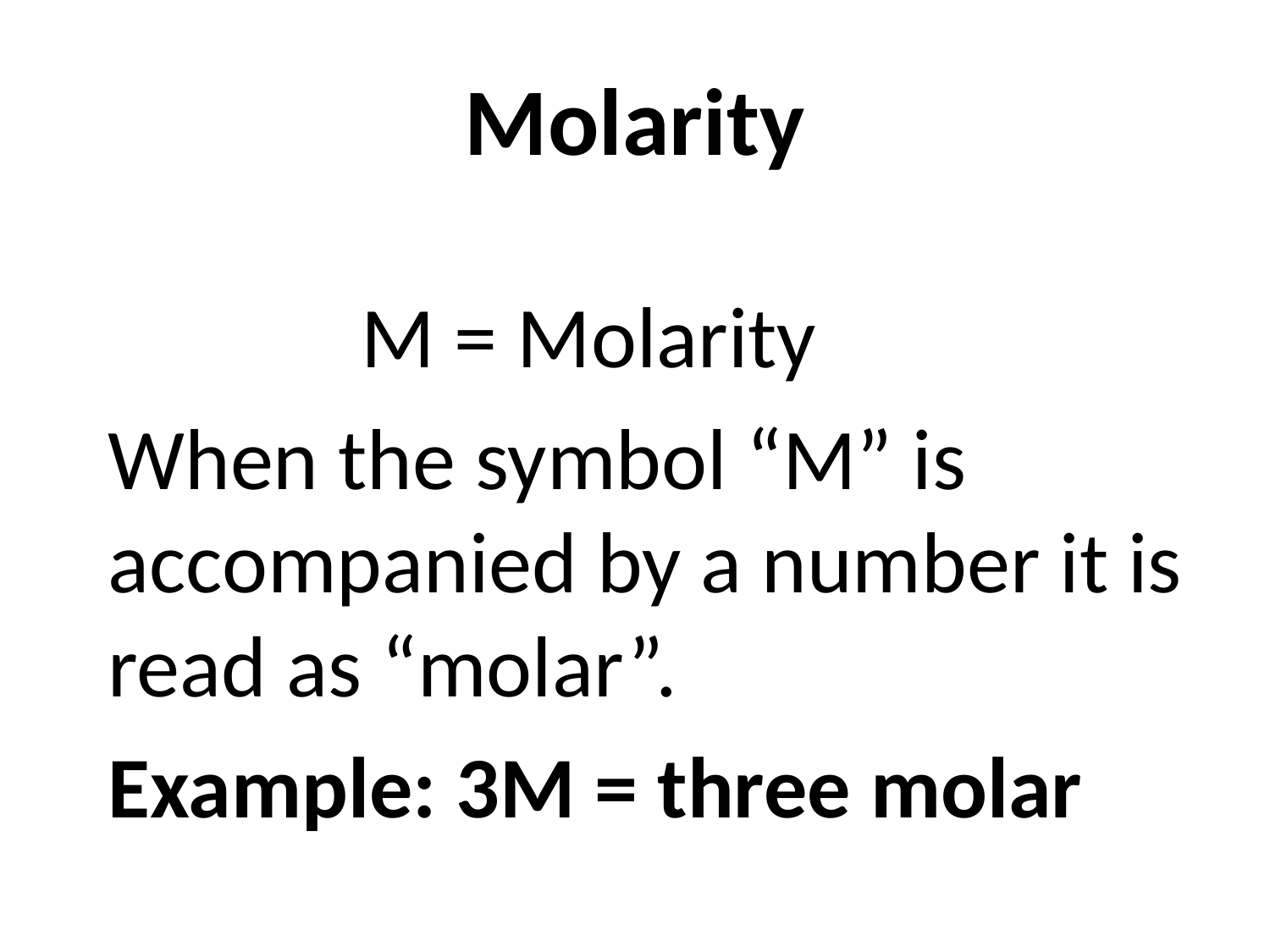

# Molarity
             M = Molarity
When the symbol “M” is accompanied by a number it is read as “molar”.
Example: 3M = three molar